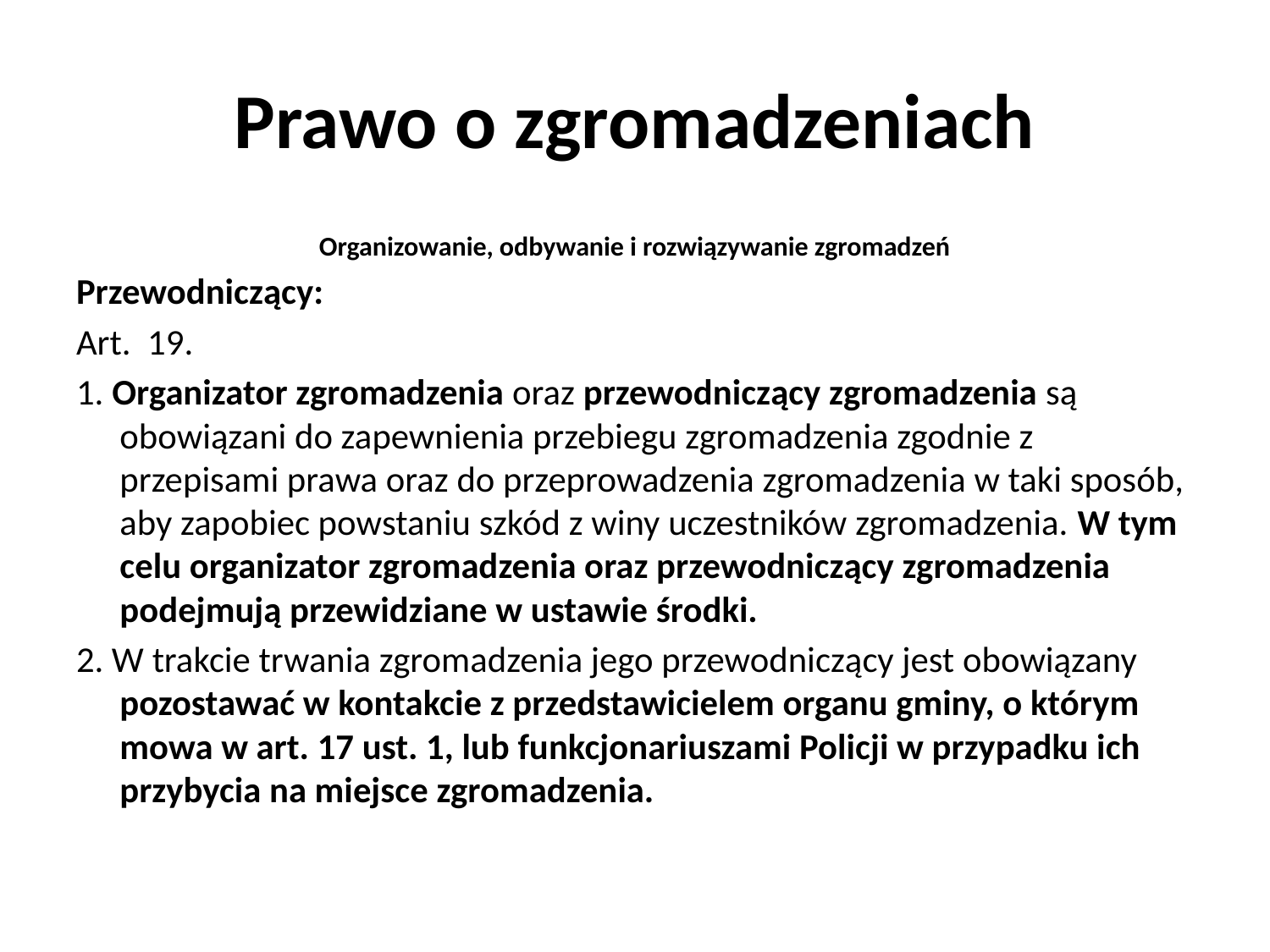

# Prawo o zgromadzeniach
Organizowanie, odbywanie i rozwiązywanie zgromadzeń
Przewodniczący:
Art.  19.
1. Organizator zgromadzenia oraz przewodniczący zgromadzenia są obowiązani do zapewnienia przebiegu zgromadzenia zgodnie z przepisami prawa oraz do przeprowadzenia zgromadzenia w taki sposób, aby zapobiec powstaniu szkód z winy uczestników zgromadzenia. W tym celu organizator zgromadzenia oraz przewodniczący zgromadzenia podejmują przewidziane w ustawie środki.
2. W trakcie trwania zgromadzenia jego przewodniczący jest obowiązany pozostawać w kontakcie z przedstawicielem organu gminy, o którym mowa w art. 17 ust. 1, lub funkcjonariuszami Policji w przypadku ich przybycia na miejsce zgromadzenia.